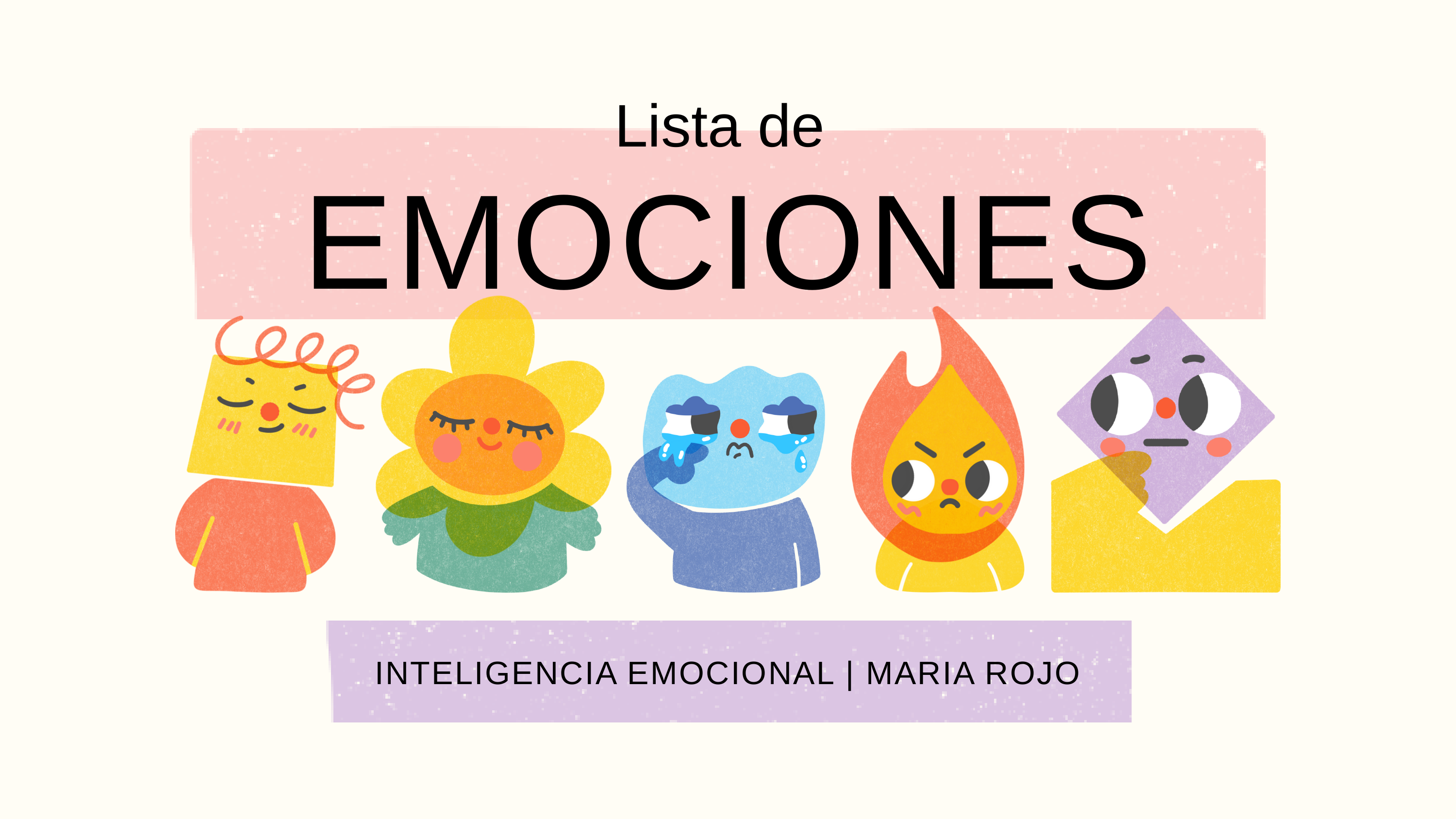

Lista de

EMOCIONES

INTELIGENCIA EMOCIONAL | MARIA ROJO